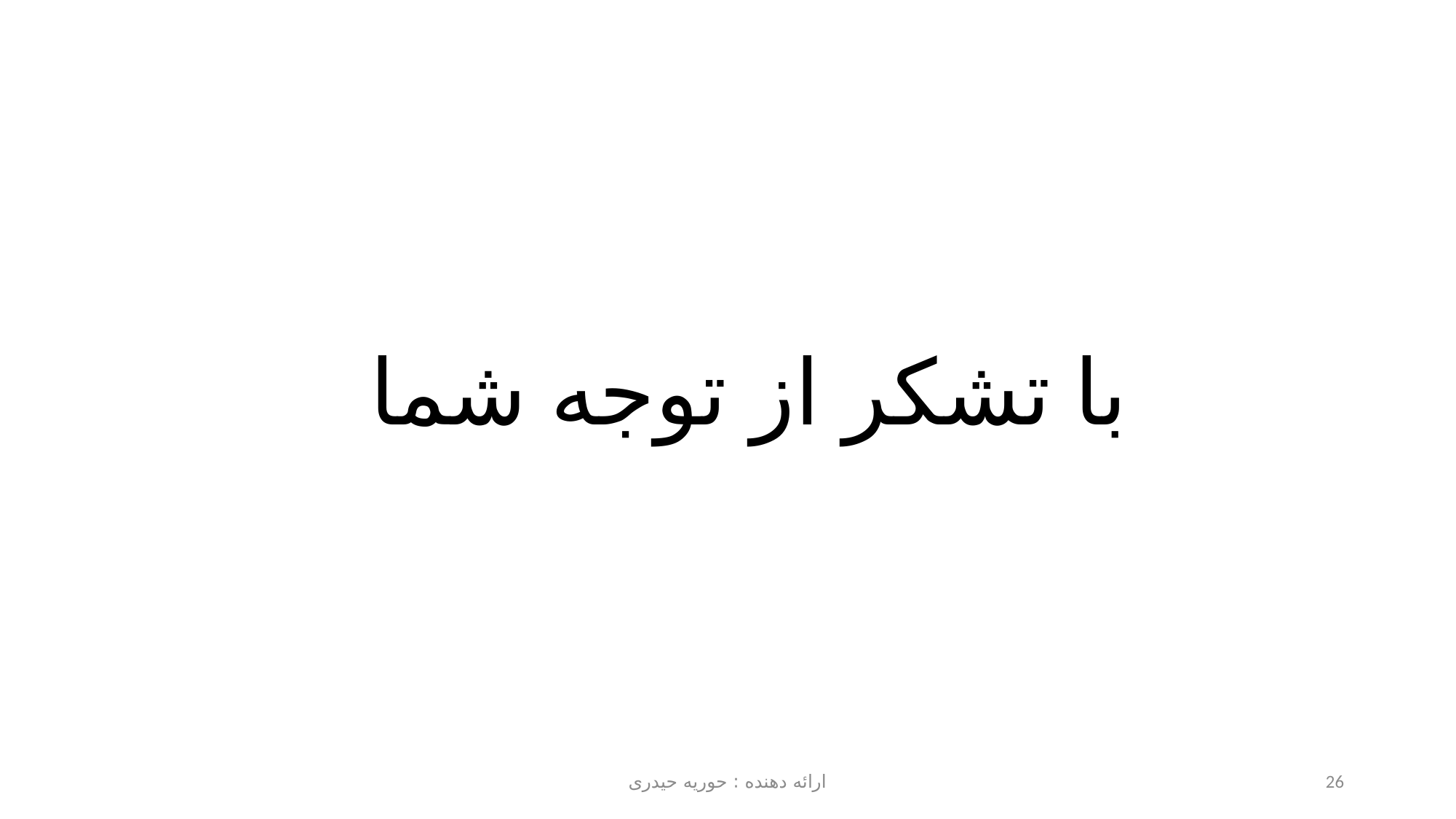

با تشکر از توجه شما
ارائه دهنده : حوریه حیدری
26